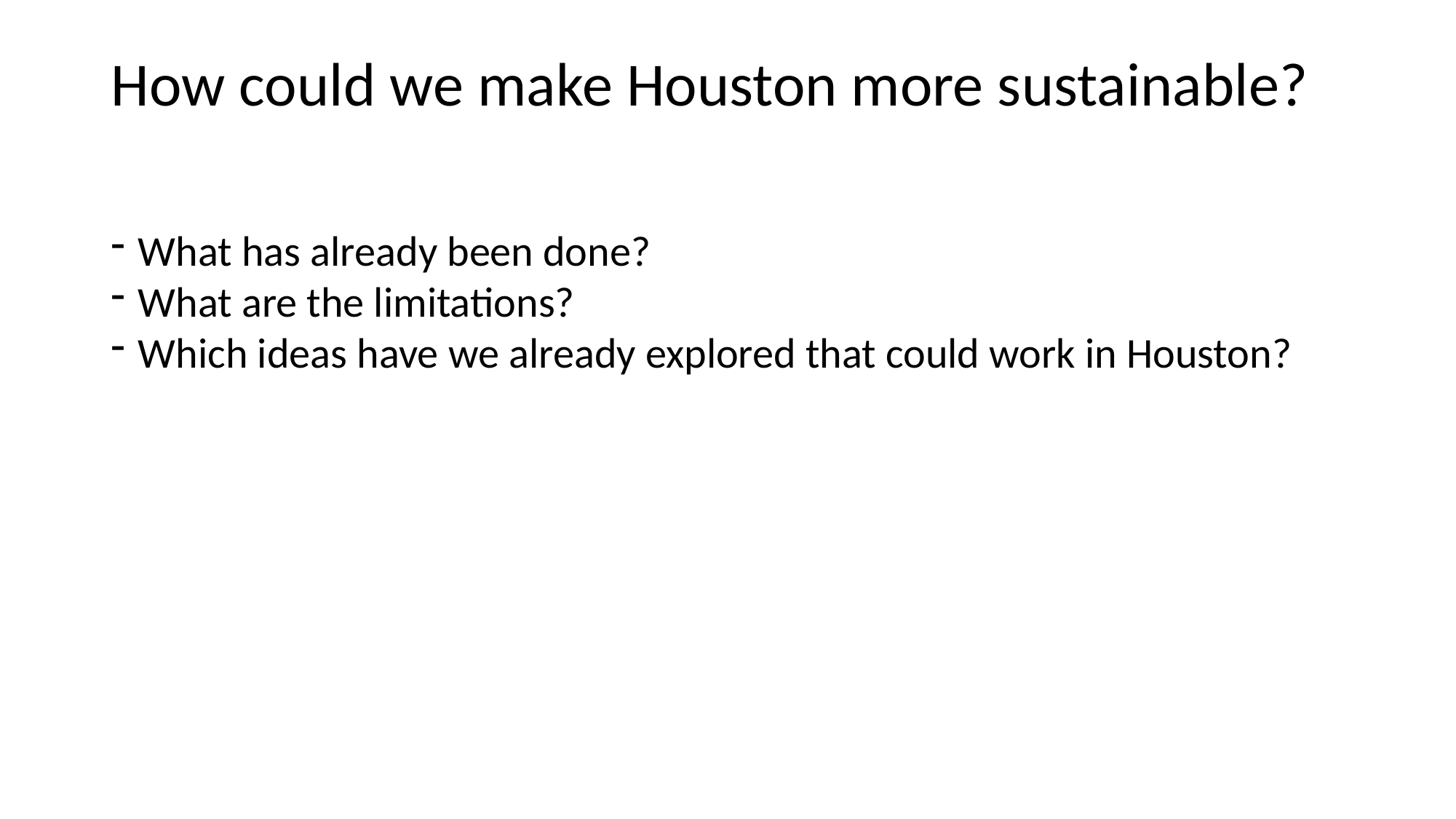

# How could we make Houston more sustainable?
What has already been done?
What are the limitations?
Which ideas have we already explored that could work in Houston?